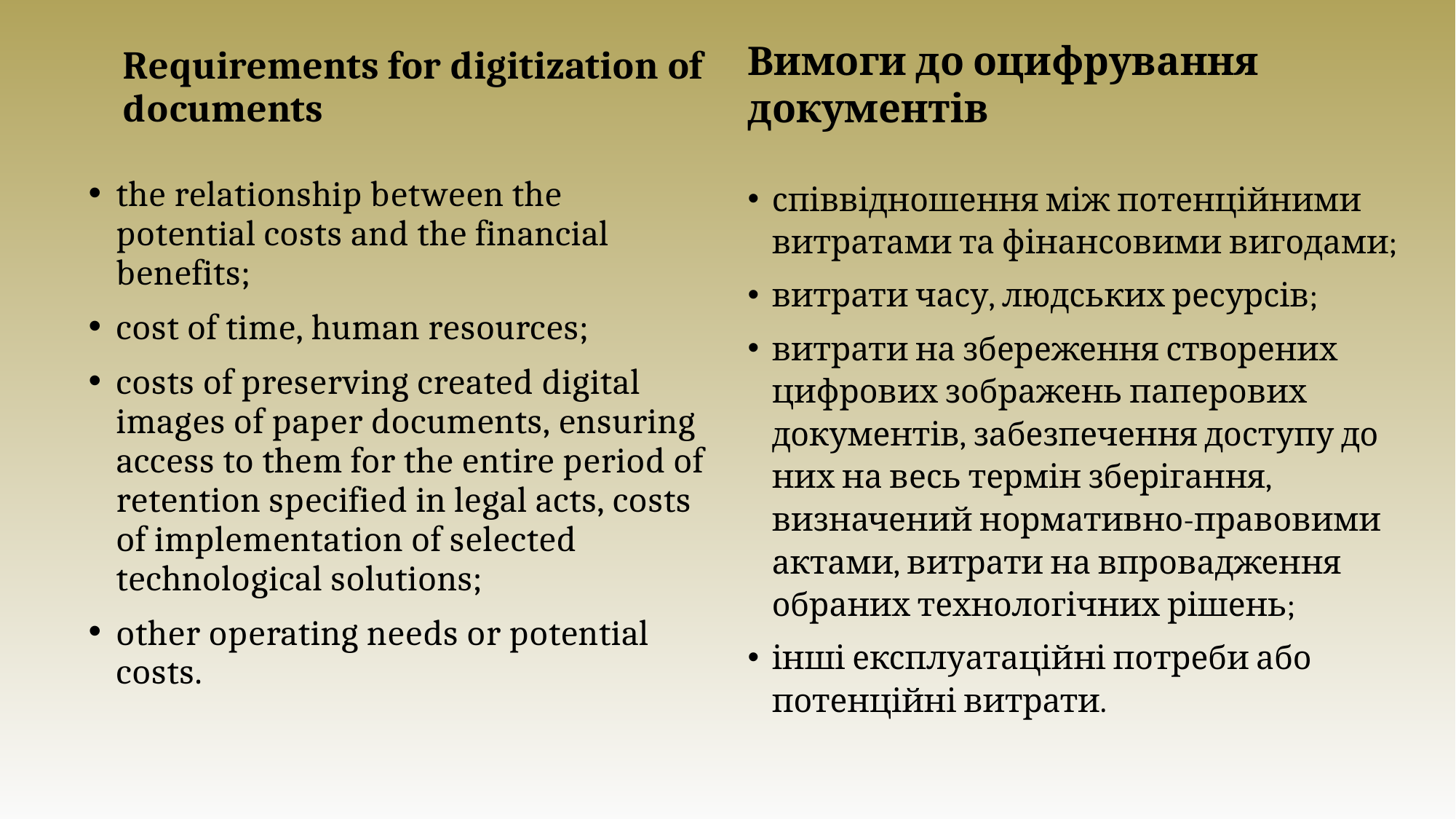

Requirements for digitization of documents
Вимоги до оцифрування документів
the relationship between the potential costs and the financial benefits;
cost of time, human resources;
costs of preserving created digital images of paper documents, ensuring access to them for the entire period of retention specified in legal acts, costs of implementation of selected technological solutions;
other operating needs or potential costs.
співвідношення між потенційними витратами та фінансовими вигодами;
витрати часу, людських ресурсів;
витрати на збереження створених цифрових зображень паперових документів, забезпечення доступу до них на весь термін зберігання, визначений нормативно-правовими актами, витрати на впровадження обраних технологічних рішень;
інші експлуатаційні потреби або потенційні витрати.